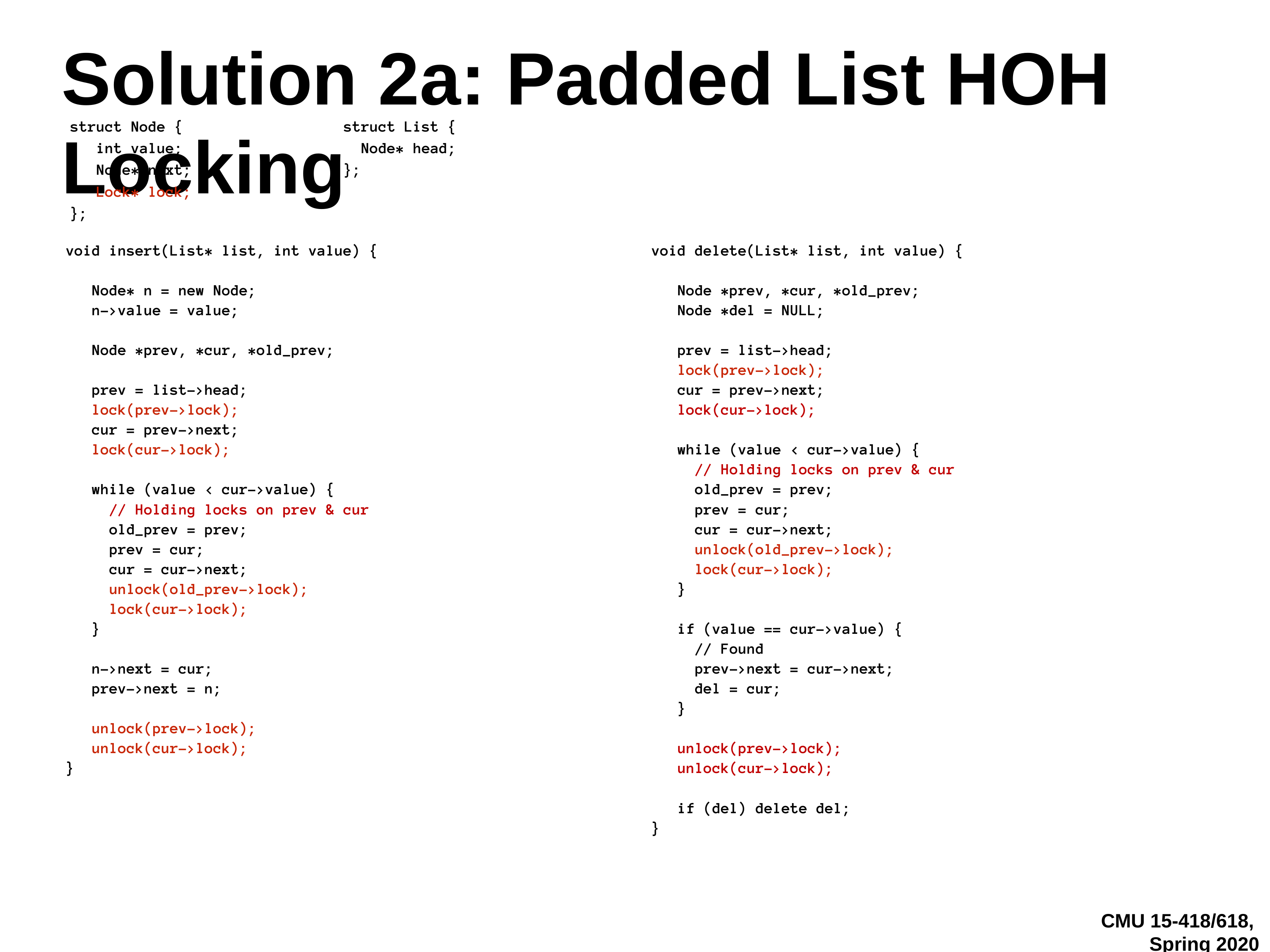

# Solution 2a: Padded List HOH Locking
struct Node {
   int value;
   Node* next;
   Lock* lock;
};
struct List {
  Node* head;
};
void insert(List* list, int value) {

   Node* n = new Node;
   n->value = value;

   Node *prev, *cur, *old_prev;

   prev = list->head;
   lock(prev->lock);
   cur = prev->next;
   lock(cur->lock);

   while (value < cur->value) {
     // Holding locks on prev & cur
     old_prev = prev;
     prev = cur;
     cur = cur->next;
     unlock(old_prev->lock);
     lock(cur->lock);
   }

   n->next = cur;
   prev->next = n;

   unlock(prev->lock);
   unlock(cur->lock);
}
void delete(List* list, int value) {

   Node *prev, *cur, *old_prev;
   Node *del = NULL;

   prev = list->head;
   lock(prev->lock);
   cur = prev->next;
   lock(cur->lock);

   while (value < cur->value) {
     // Holding locks on prev & cur
     old_prev = prev;
     prev = cur;
     cur = cur->next;
     unlock(old_prev->lock);
     lock(cur->lock);
   }

   if (value == cur->value) {
     // Found
     prev->next = cur->next;
     del = cur;
   }

   unlock(prev->lock);
   unlock(cur->lock);

   if (del) delete del;
}